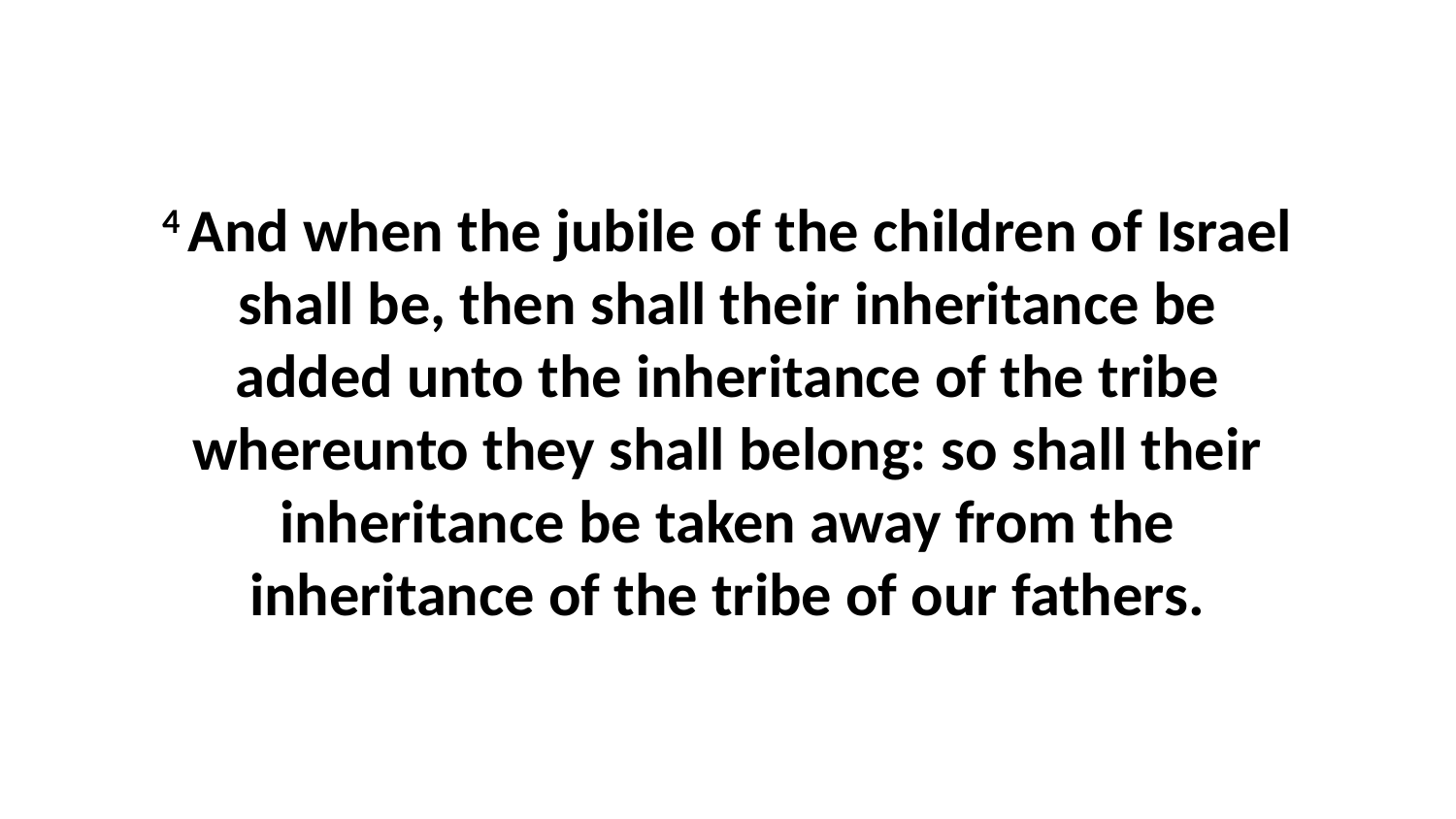

4 And when the jubile of the children of Israel shall be, then shall their inheritance be added unto the inheritance of the tribe whereunto they shall belong: so shall their inheritance be taken away from the inheritance of the tribe of our fathers.